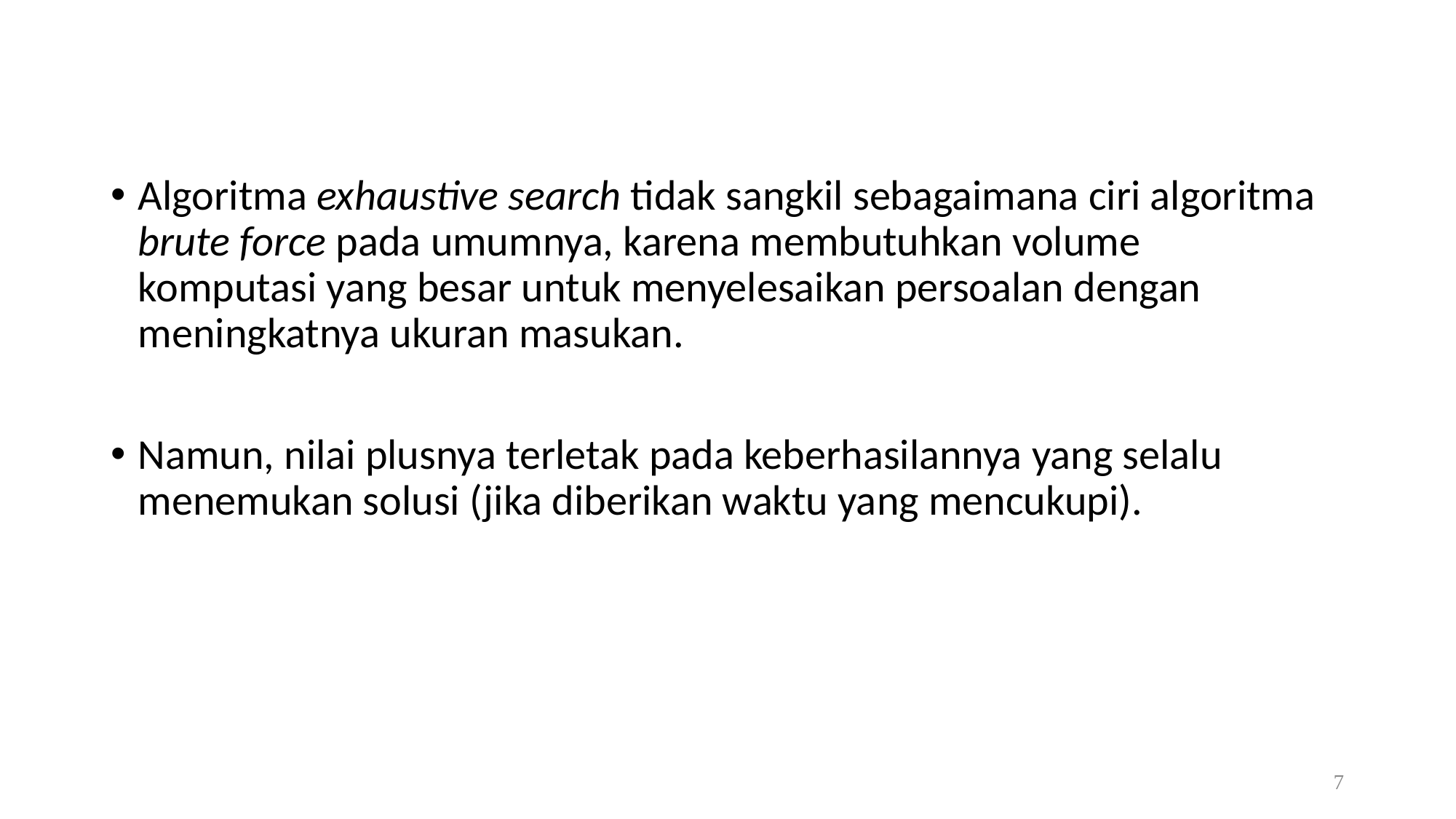

Algoritma exhaustive search tidak sangkil sebagaimana ciri algoritma brute force pada umumnya, karena membutuhkan volume komputasi yang besar untuk menyelesaikan persoalan dengan meningkatnya ukuran masukan.

Namun, nilai plusnya terletak pada keberhasilannya yang selalu menemukan solusi (jika diberikan waktu yang mencukupi).
7